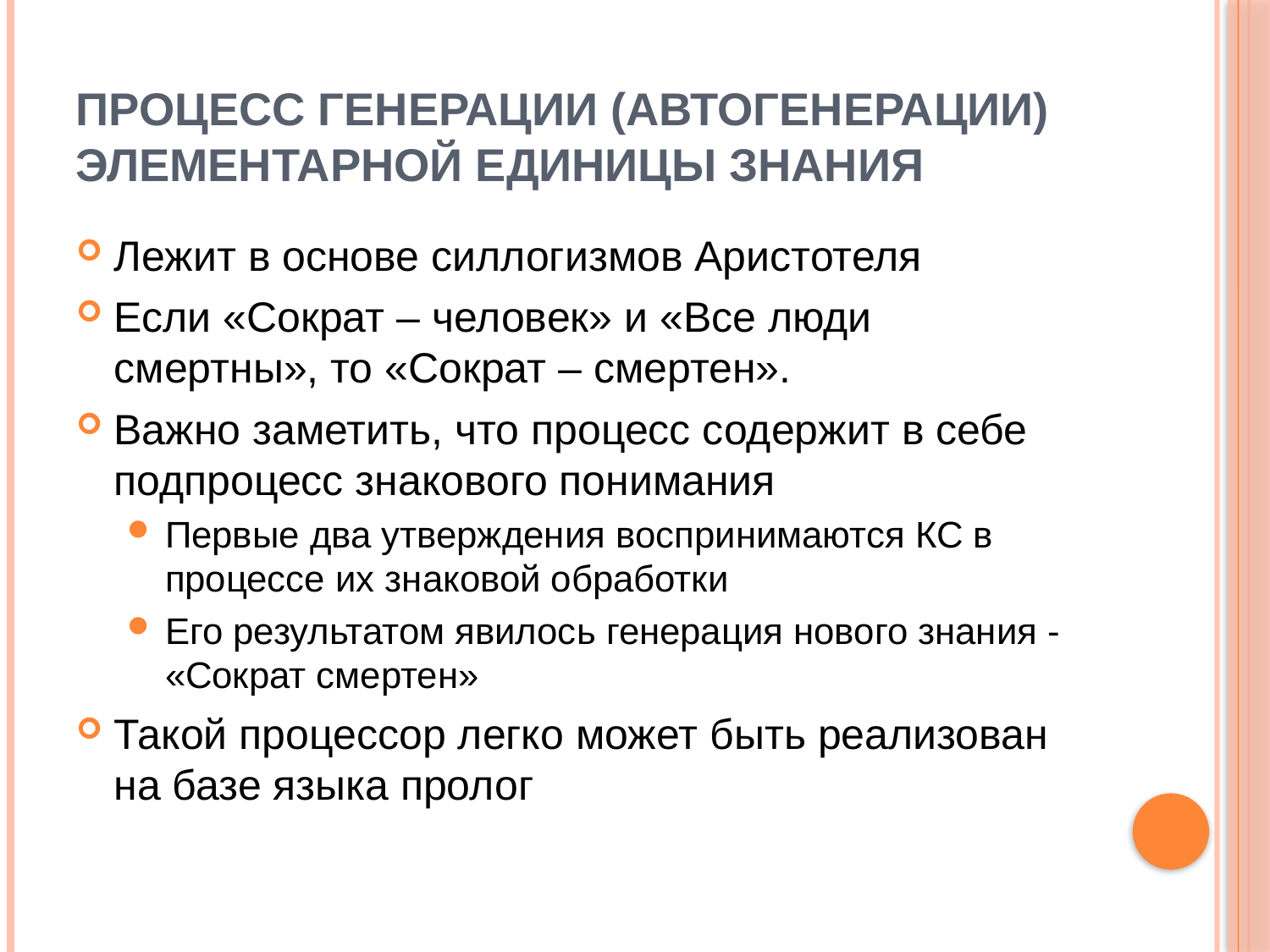

# Процесс генерации (автогенерации) элементарной единицы знания
Лежит в основе силлогизмов Аристотеля
Если «Сократ – человек» и «Все люди смертны», то «Сократ – смертен».
Важно заметить, что процесс содержит в себе подпроцесс знакового понимания
Первые два утверждения воспринимаются КС в процессе их знаковой обработки
Его результатом явилось генерация нового знания - «Сократ смертен»
Такой процессор легко может быть реализован на базе языка пролог